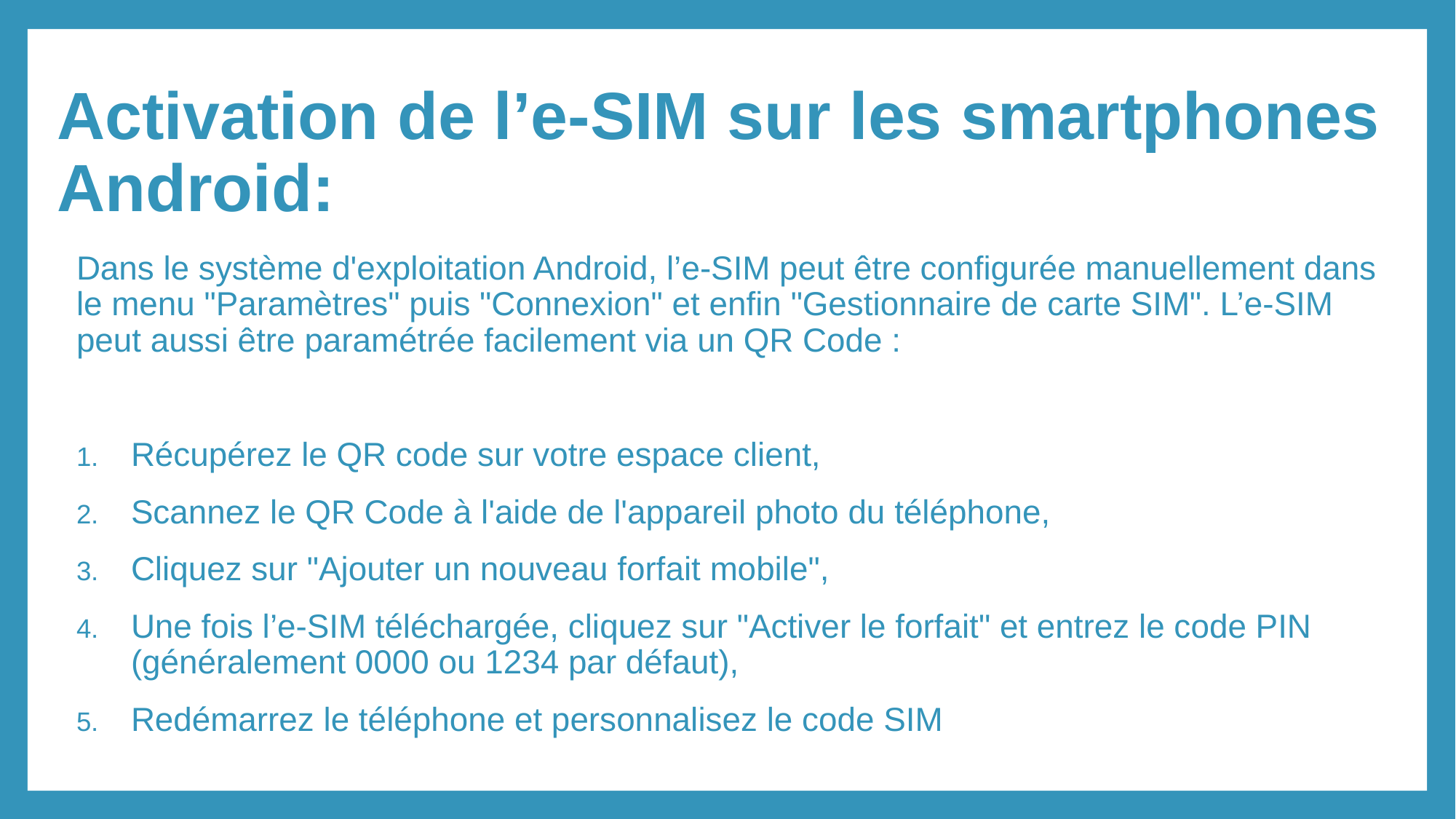

# Activation de l’e-SIM sur les smartphones Android:
Dans le système d'exploitation Android, l’e-SIM peut être configurée manuellement dans le menu "Paramètres" puis "Connexion" et enfin "Gestionnaire de carte SIM". L’e-SIM peut aussi être paramétrée facilement via un QR Code :

Récupérez le QR code sur votre espace client,
Scannez le QR Code à l'aide de l'appareil photo du téléphone,
Cliquez sur "Ajouter un nouveau forfait mobile",
Une fois l’e-SIM téléchargée, cliquez sur "Activer le forfait" et entrez le code PIN (généralement 0000 ou 1234 par défaut),
Redémarrez le téléphone et personnalisez le code SIM